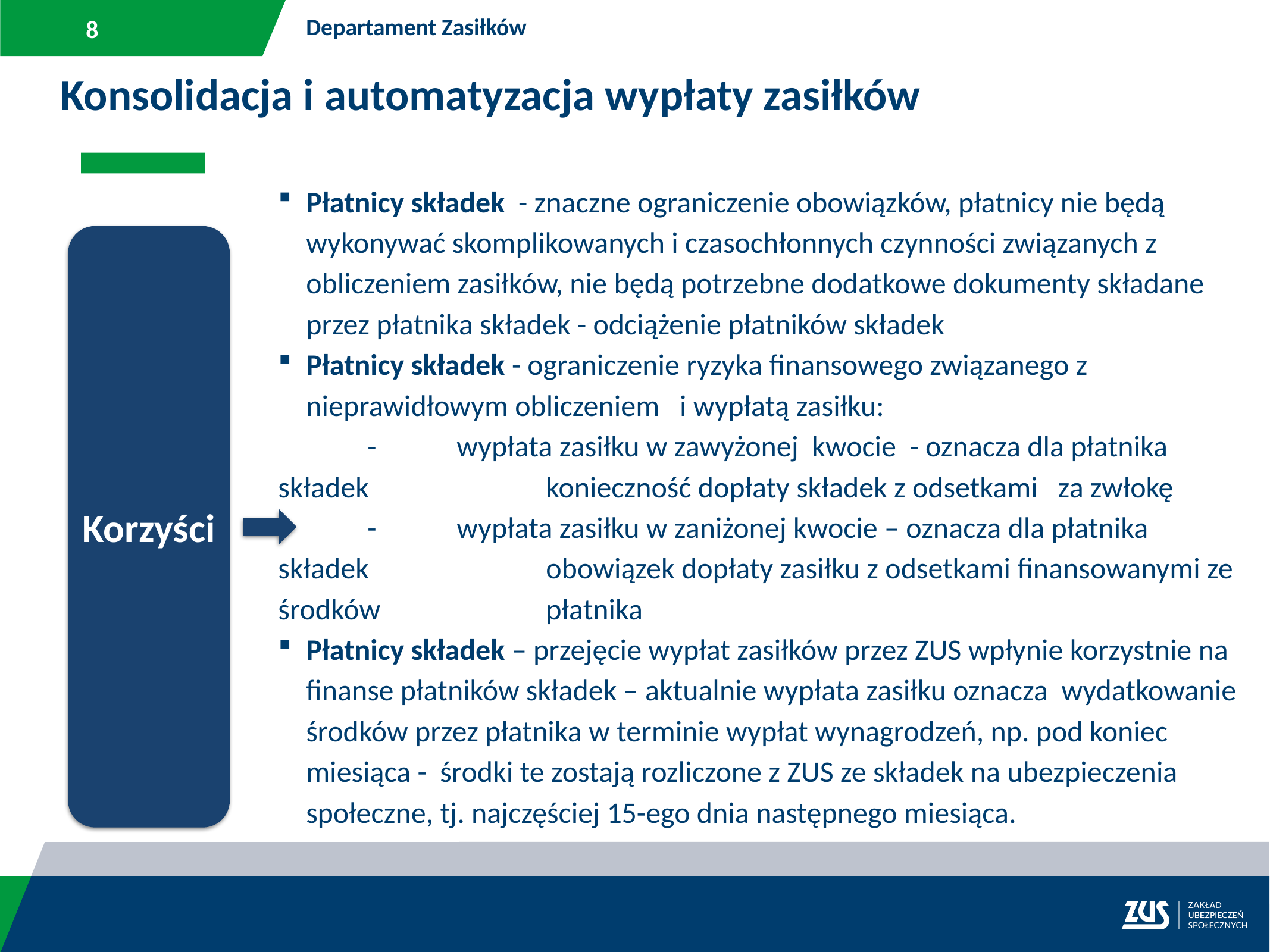

Departament Zasiłków
Konsolidacja i automatyzacja wypłaty zasiłków
Płatnicy składek  - znaczne ograniczenie obowiązków, płatnicy nie będą wykonywać skomplikowanych i czasochłonnych czynności związanych z obliczeniem zasiłków, nie będą potrzebne dodatkowe dokumenty składane przez płatnika składek - odciążenie płatników składek
Płatnicy składek - ograniczenie ryzyka finansowego związanego z nieprawidłowym obliczeniem   i wypłatą zasiłku:
	-	wypłata zasiłku w zawyżonej  kwocie  - oznacza dla płatnika składek 		konieczność dopłaty składek z odsetkami   za zwłokę
	-	wypłata zasiłku w zaniżonej kwocie – oznacza dla płatnika składek 		obowiązek dopłaty zasiłku z odsetkami finansowanymi ze środków 		płatnika
Płatnicy składek – przejęcie wypłat zasiłków przez ZUS wpłynie korzystnie na finanse płatników składek – aktualnie wypłata zasiłku oznacza  wydatkowanie środków przez płatnika w terminie wypłat wynagrodzeń, np. pod koniec miesiąca -  środki te zostają rozliczone z ZUS ze składek na ubezpieczenia społeczne, tj. najczęściej 15-ego dnia następnego miesiąca.
Korzyści